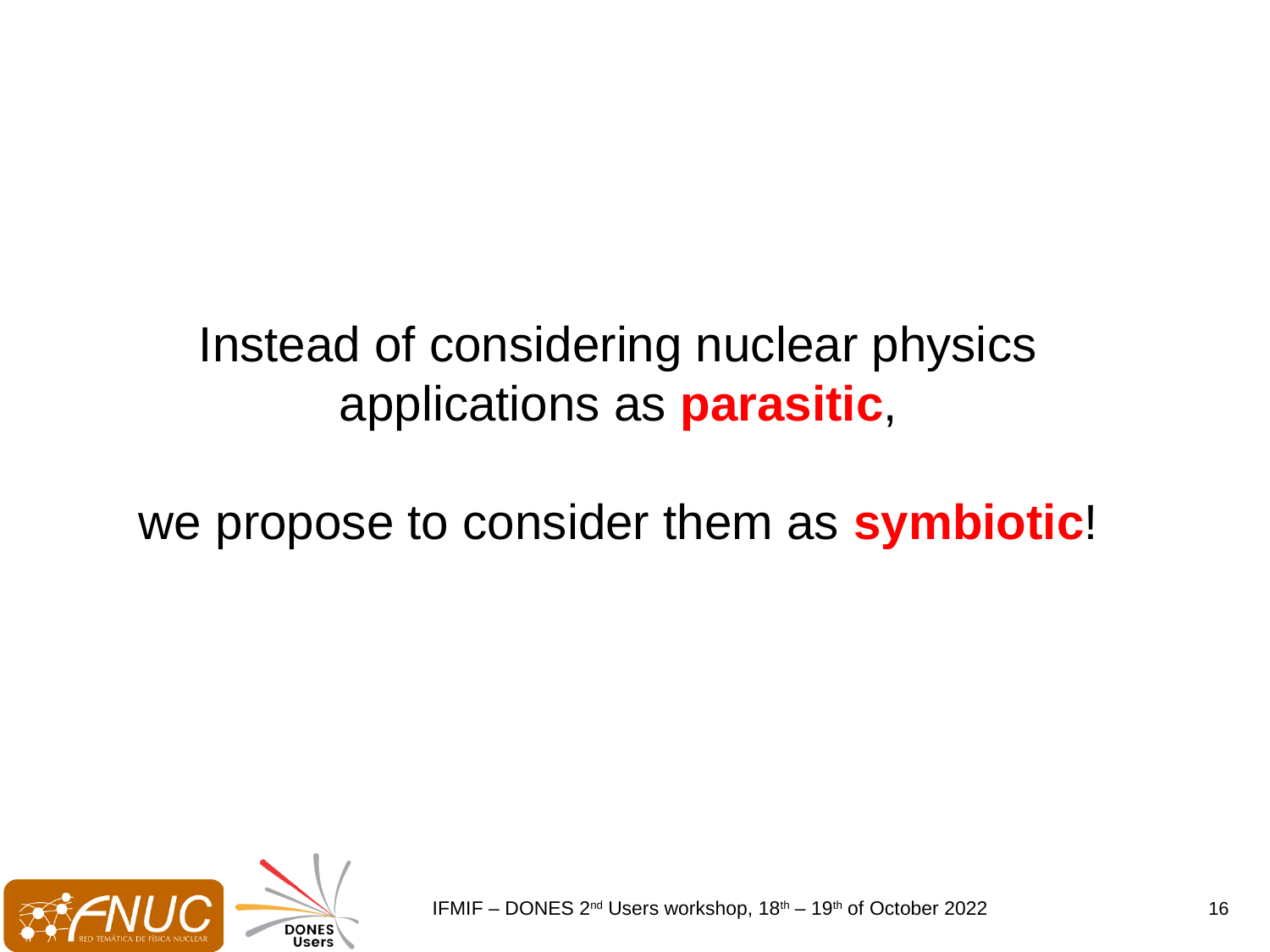

Instead of considering nuclear physics applications as parasitic,

we propose to consider them as symbiotic!
16